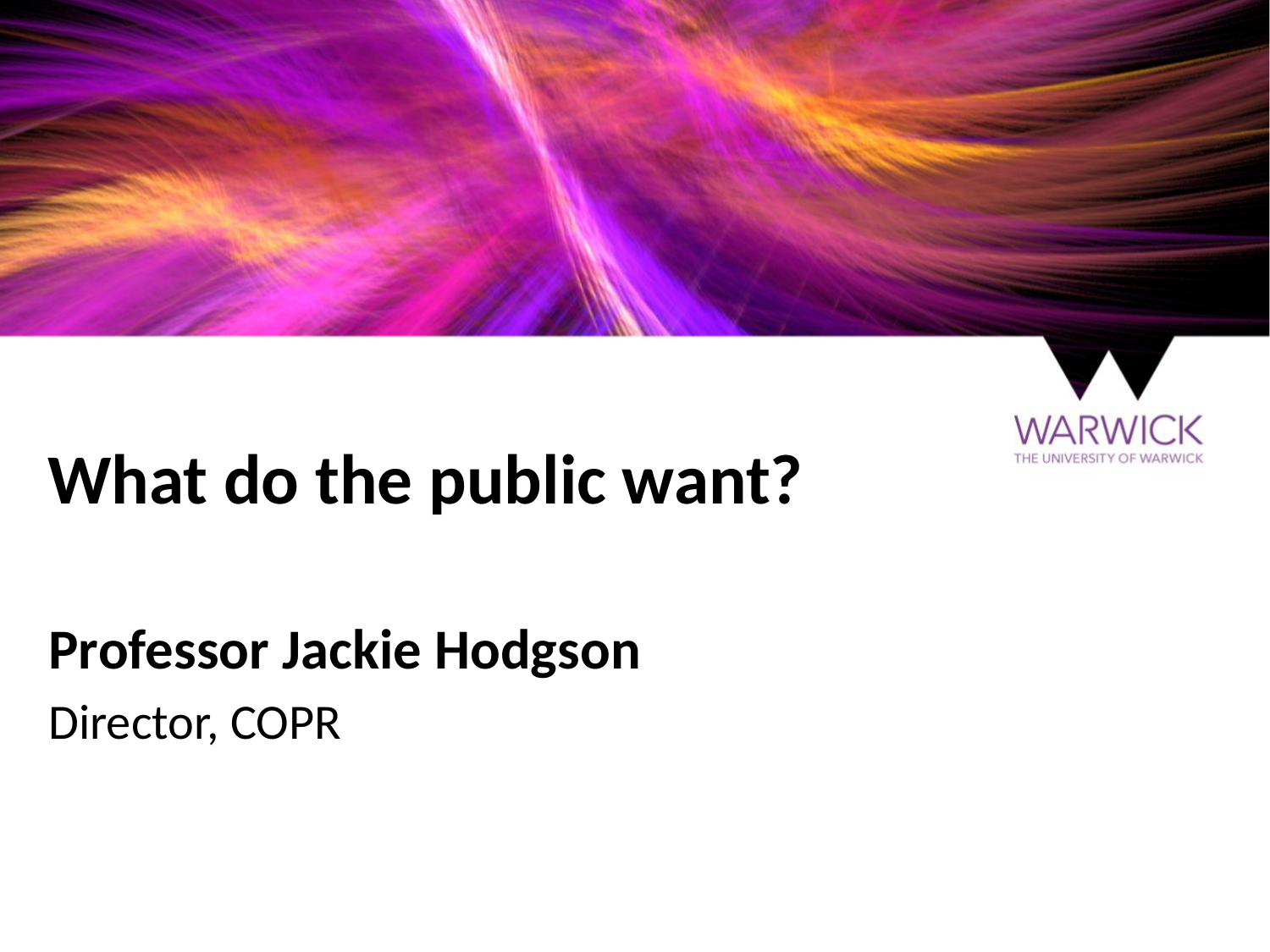

# What do the public want?
Professor Jackie Hodgson
Director, COPR